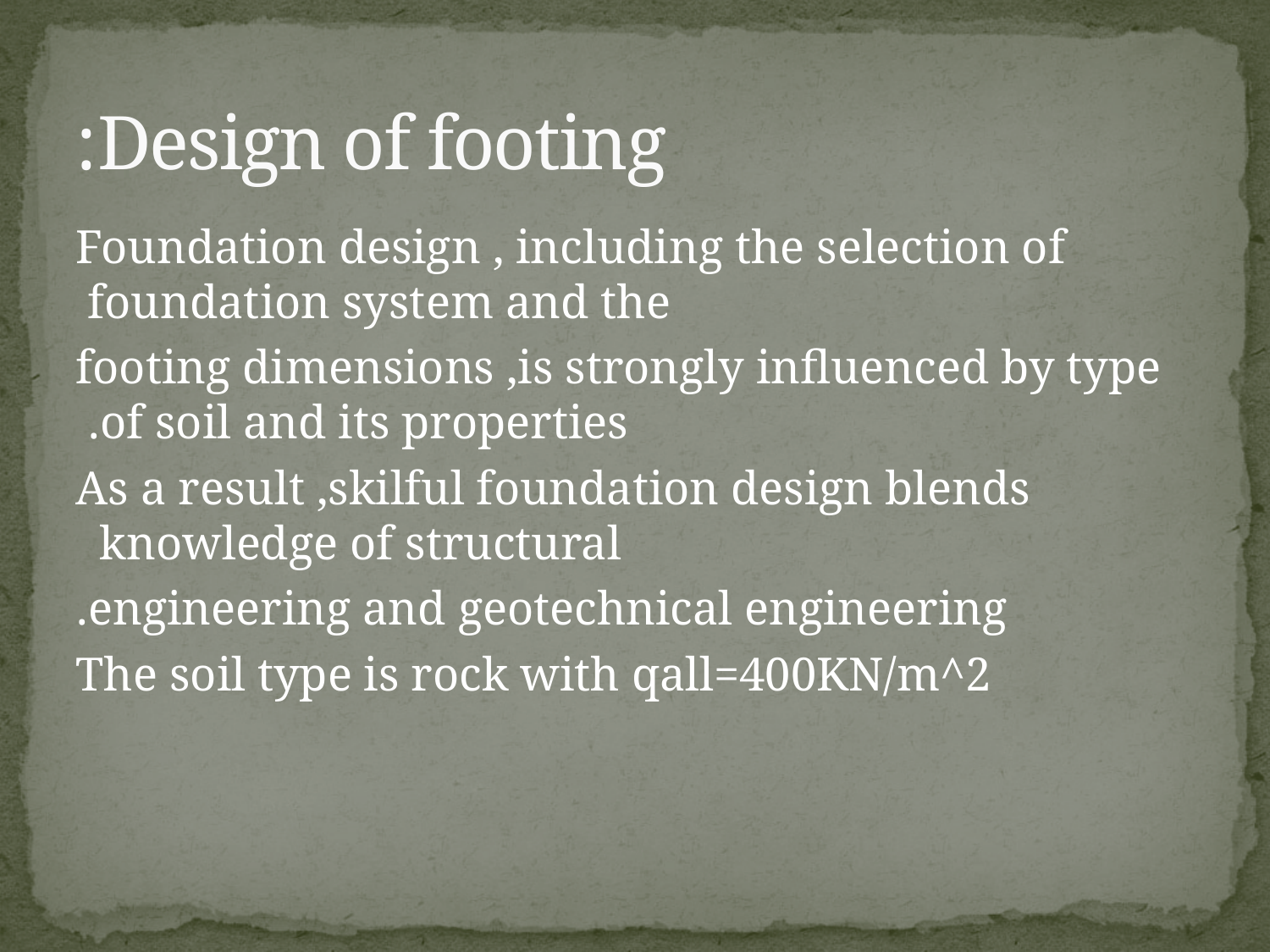

# Design of footing:
Foundation design , including the selection of foundation system and the
footing dimensions ,is strongly influenced by type of soil and its properties.
As a result ,skilful foundation design blends  knowledge of structural
engineering and geotechnical engineering.
The soil type is rock with qall=400KN/m^2